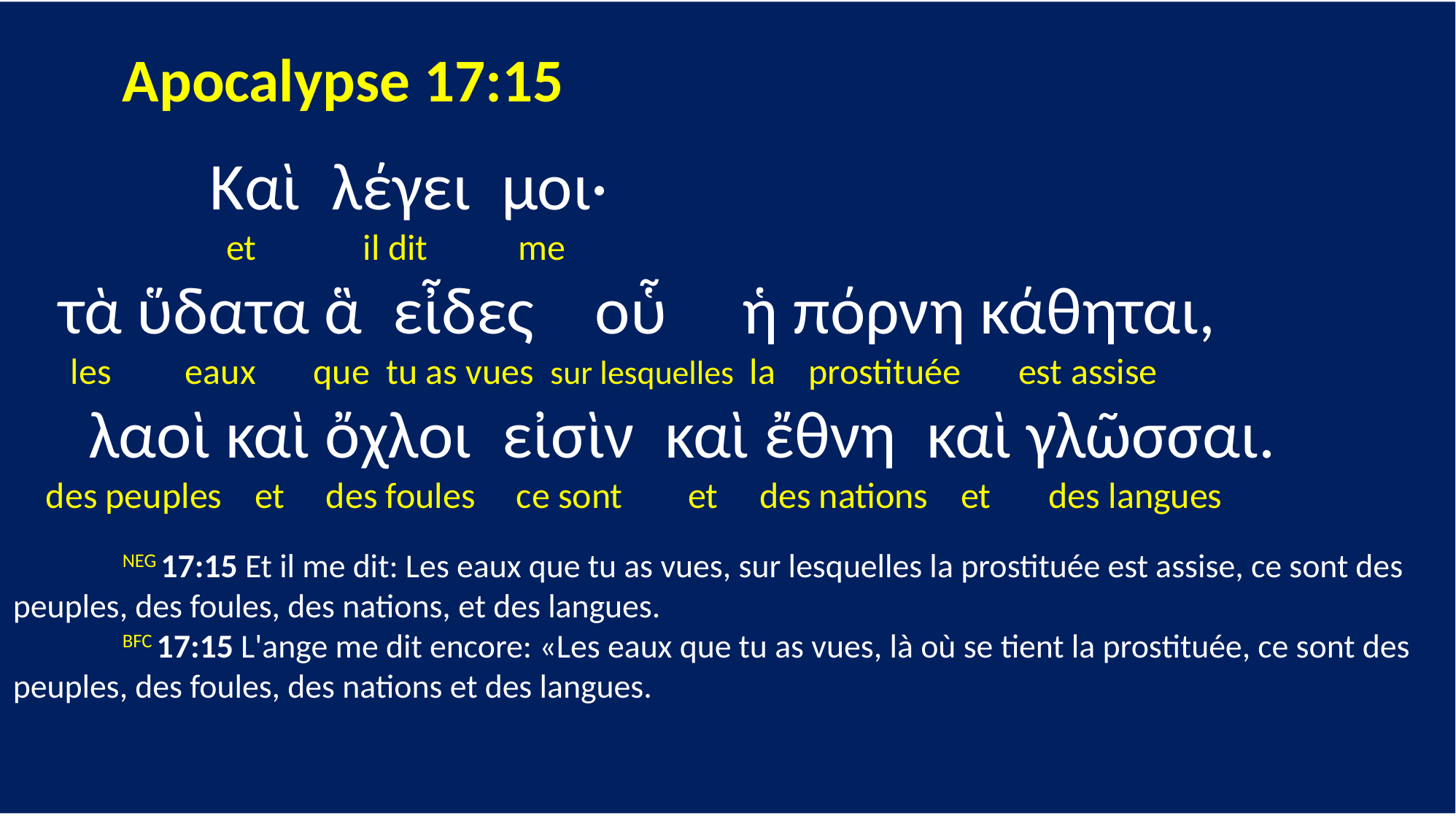

Apocalypse 17:15

             Καὶ  λέγει  μοι·
                          et             il dit           me
   τὰ ὕδατα ἃ  εἶδες    οὗ     ἡ πόρνη κάθηται,
       les         eaux       que  tu as vues  sur lesquelles  la    prostituée       est assise
     λαοὶ καὶ ὄχλοι  εἰσὶν  καὶ ἔθνη  καὶ γλῶσσαι.
    des peuples    et     des foules     ce sont        et     des nations    et       des langues

	NEG 17:15 Et il me dit: Les eaux que tu as vues, sur lesquelles la prostituée est assise, ce sont des peuples, des foules, des nations, et des langues.
	BFC 17:15 L'ange me dit encore: «Les eaux que tu as vues, là où se tient la prostituée, ce sont des peuples, des foules, des nations et des langues.